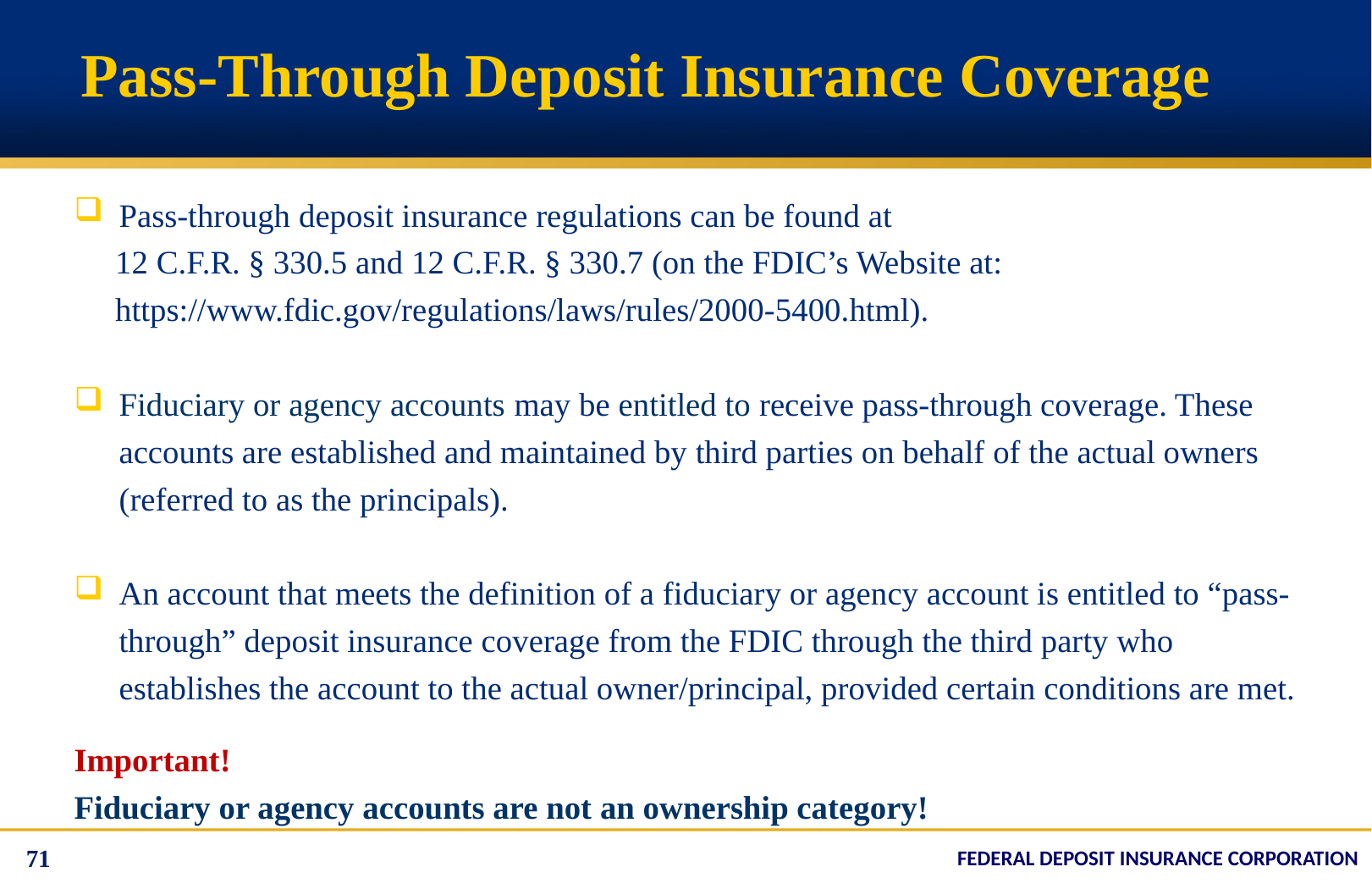

# Pass-Through Deposit Insurance Coverage
Pass-through deposit insurance regulations can be found at
     12 C.F.R. § 330.5 and 12 C.F.R. § 330.7 (on the FDIC’s Website at:
     https://www.fdic.gov/regulations/laws/rules/2000-5400.html).

Fiduciary or agency accounts may be entitled to receive pass-through coverage. These accounts are established and maintained by third parties on behalf of the actual owners (referred to as the principals).

An account that meets the definition of a fiduciary or agency account is entitled to “pass-through” deposit insurance coverage from the FDIC through the third party who establishes the account to the actual owner/principal, provided certain conditions are met.

Important!
Fiduciary or agency accounts are not an ownership category!

71